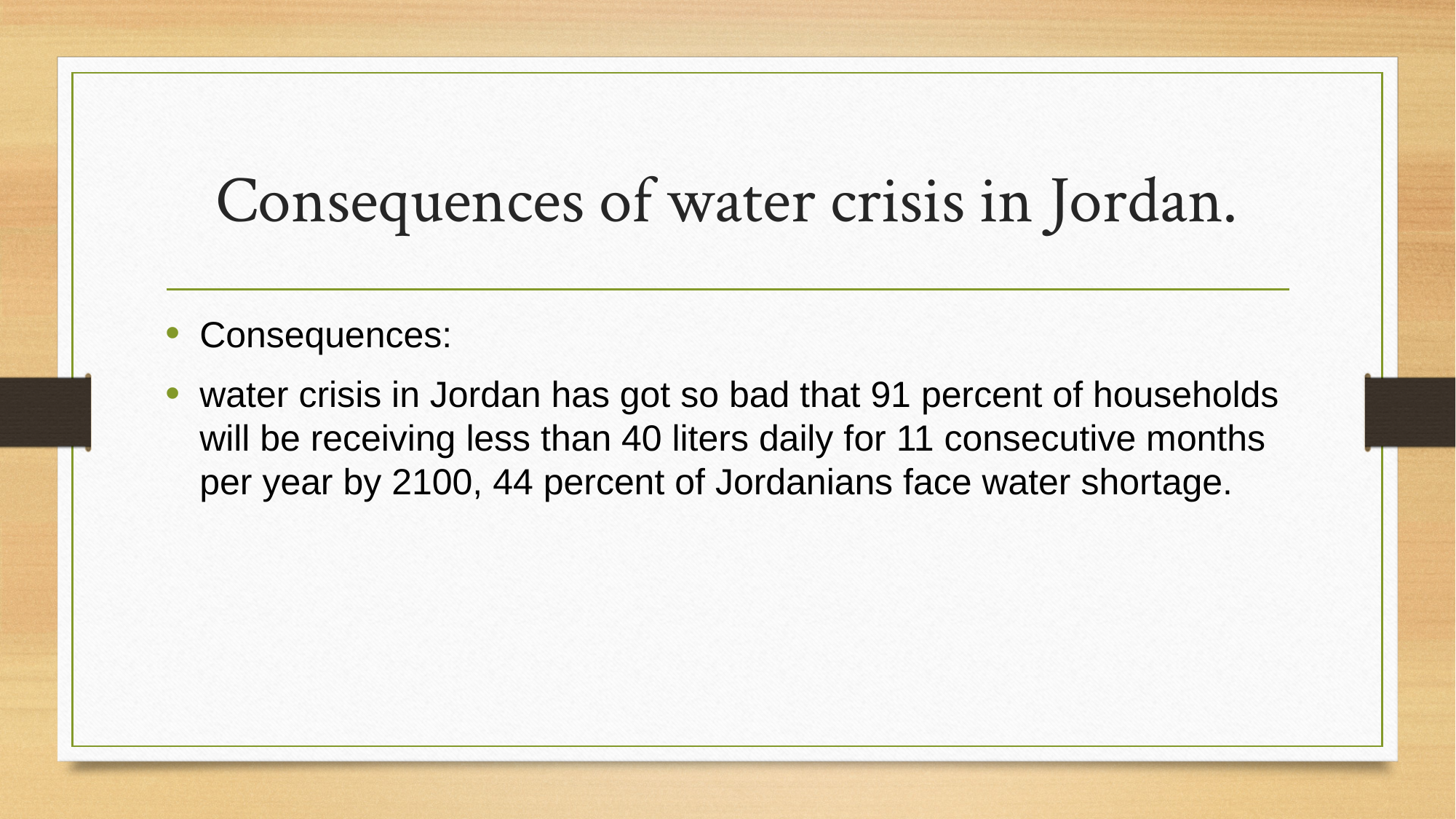

# Consequences of water crisis in Jordan.
Consequences:
water crisis in Jordan has got so bad that 91 percent of households will be receiving less than 40 liters daily for 11 consecutive months per year by 2100, 44 percent of Jordanians face water shortage.